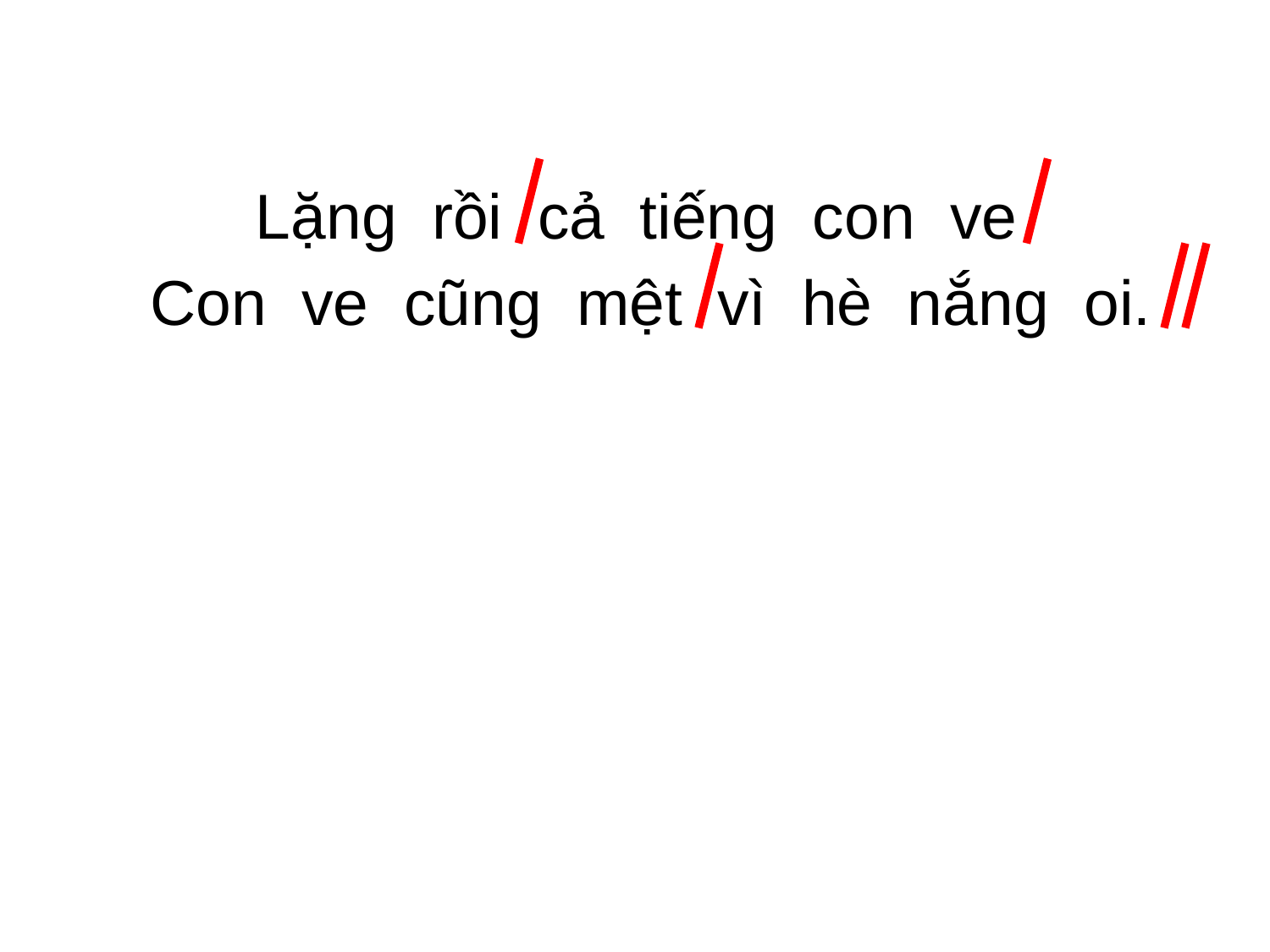

Lặng  rồi  cả  tiếng  con  ve
Con  ve  cũng  mệt  vì  hè  nắng  oi.